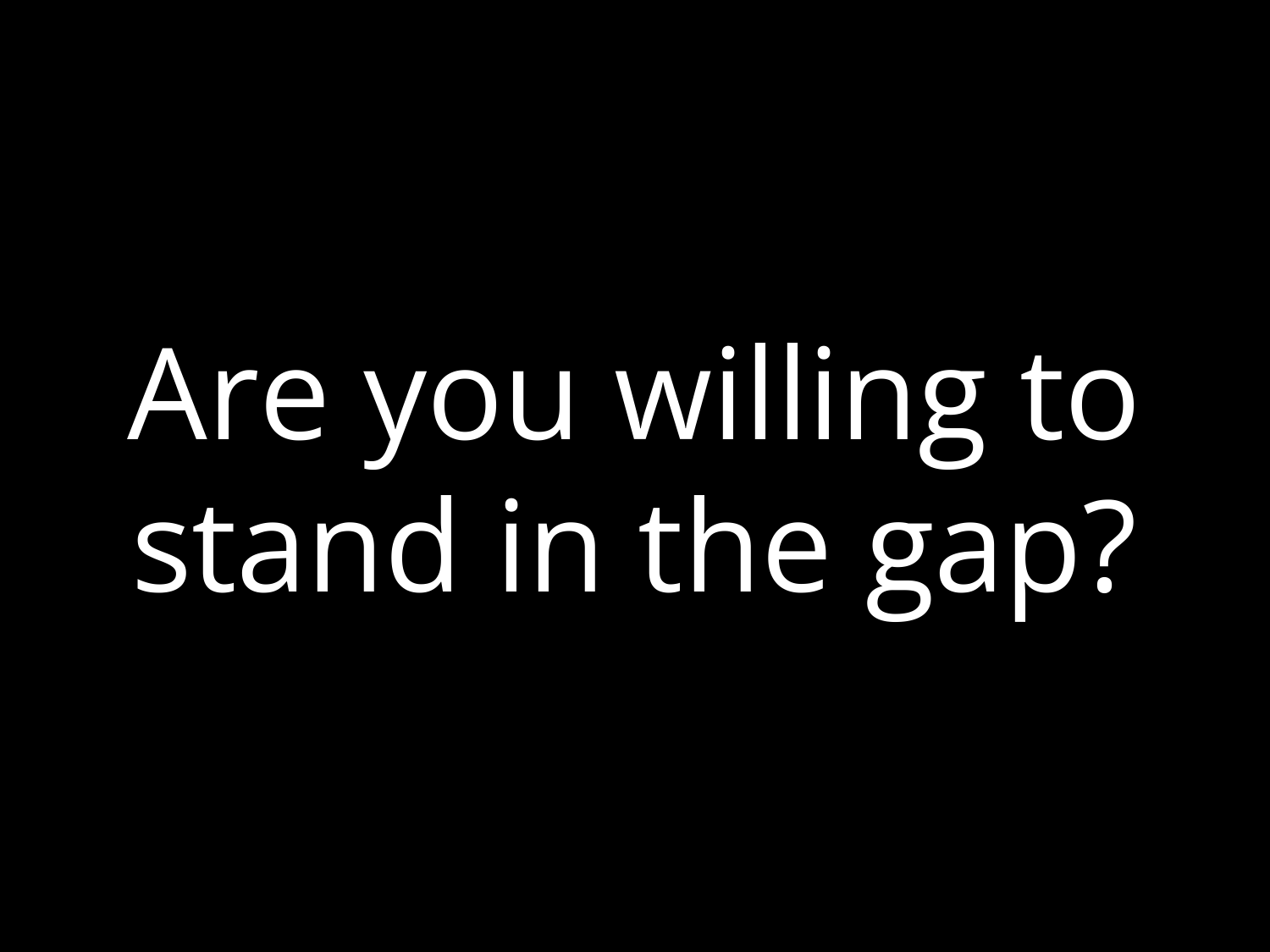

Are you willing to stand in the gap?